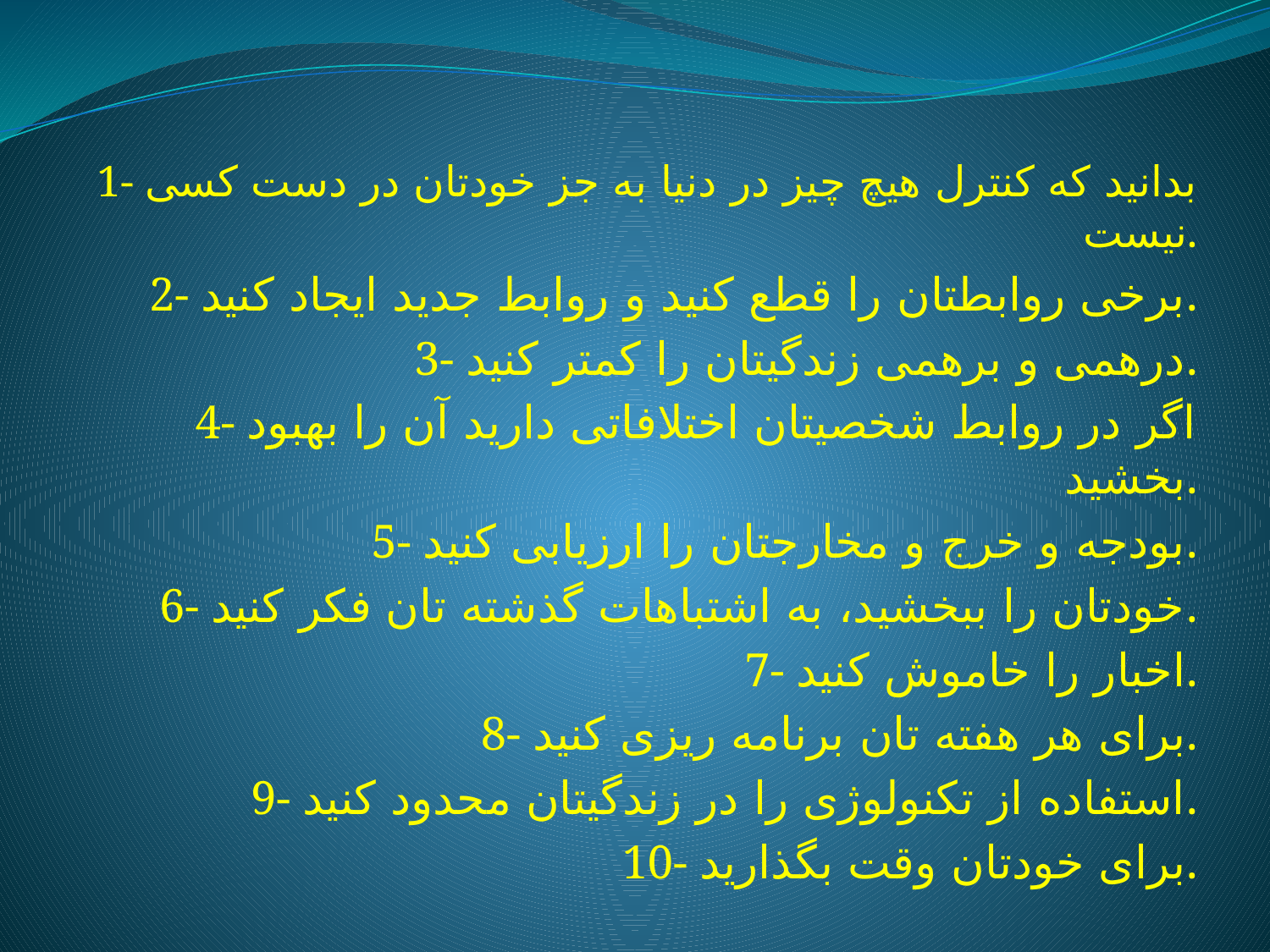

1- بدانید که کنترل هیچ چیز در دنیا به جز خودتان در دست کسی نیست.
2- برخی روابطتان را قطع کنید و روابط جدید ایجاد کنید.
3- درهمی و برهمی زندگیتان را کمتر کنید.
4- اگر در روابط شخصیتان اختلافاتی دارید آن را بهبود بخشید.
5- بودجه و خرج و مخارجتان را ارزیابی کنید.
6- خودتان را ببخشید، به اشتباهات گذشته تان فکر کنید.
7- اخبار را خاموش کنید.
8- برای هر هفته تان برنامه ریزی کنید.
9- استفاده از تکنولوژی را در زندگیتان محدود کنید.
10- برای خودتان وقت بگذارید.